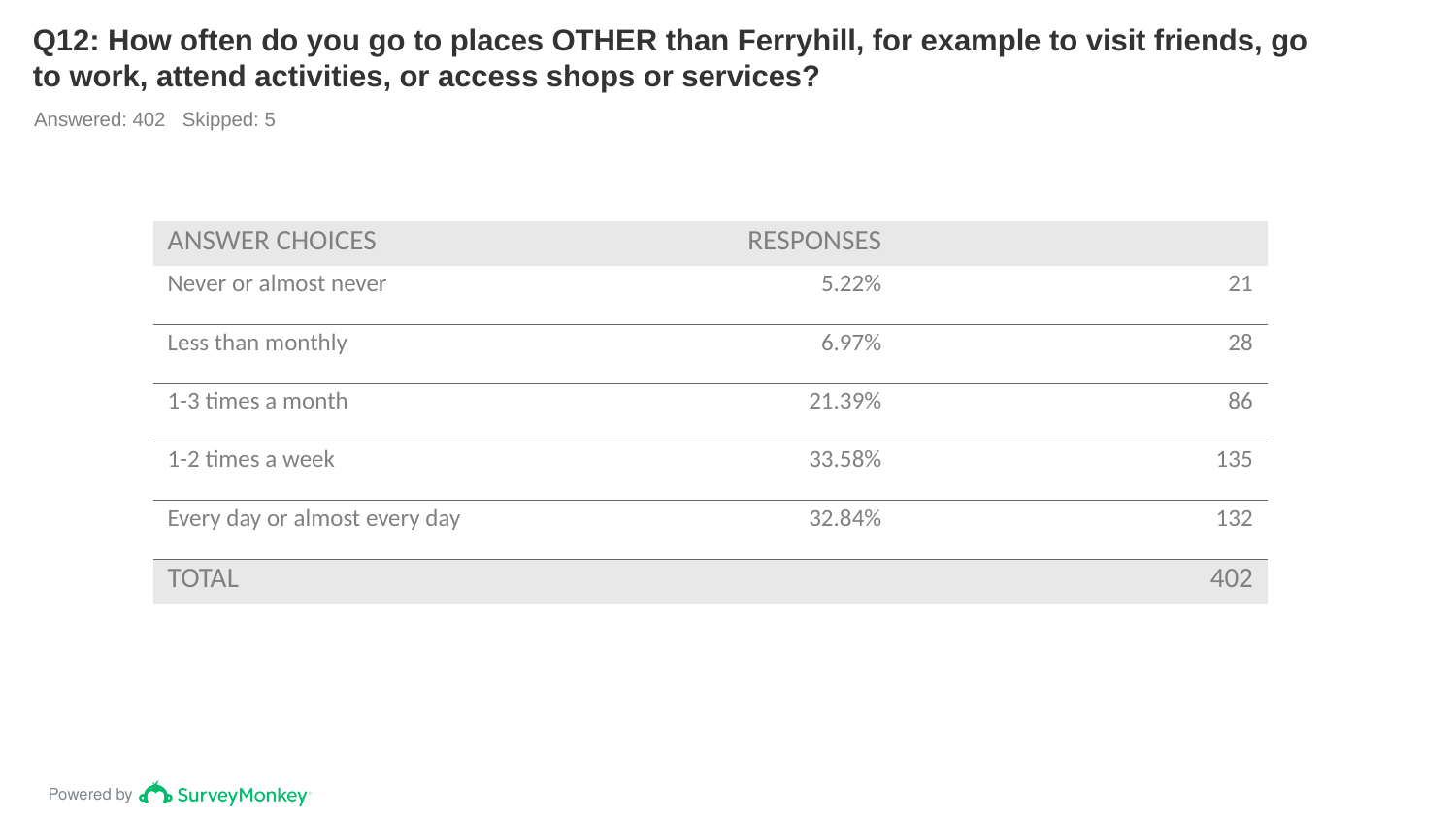

# Q12: How often do you go to places OTHER than Ferryhill, for example to visit friends, go to work, attend activities, or access shops or services?
Answered: 402   Skipped: 5
| ANSWER CHOICES | RESPONSES |  |
| --- | --- | --- |
| Never or almost never | 5.22% | 21 |
| Less than monthly | 6.97% | 28 |
| 1-3 times a month | 21.39% | 86 |
| 1-2 times a week | 33.58% | 135 |
| Every day or almost every day | 32.84% | 132 |
| TOTAL |  | 402 |